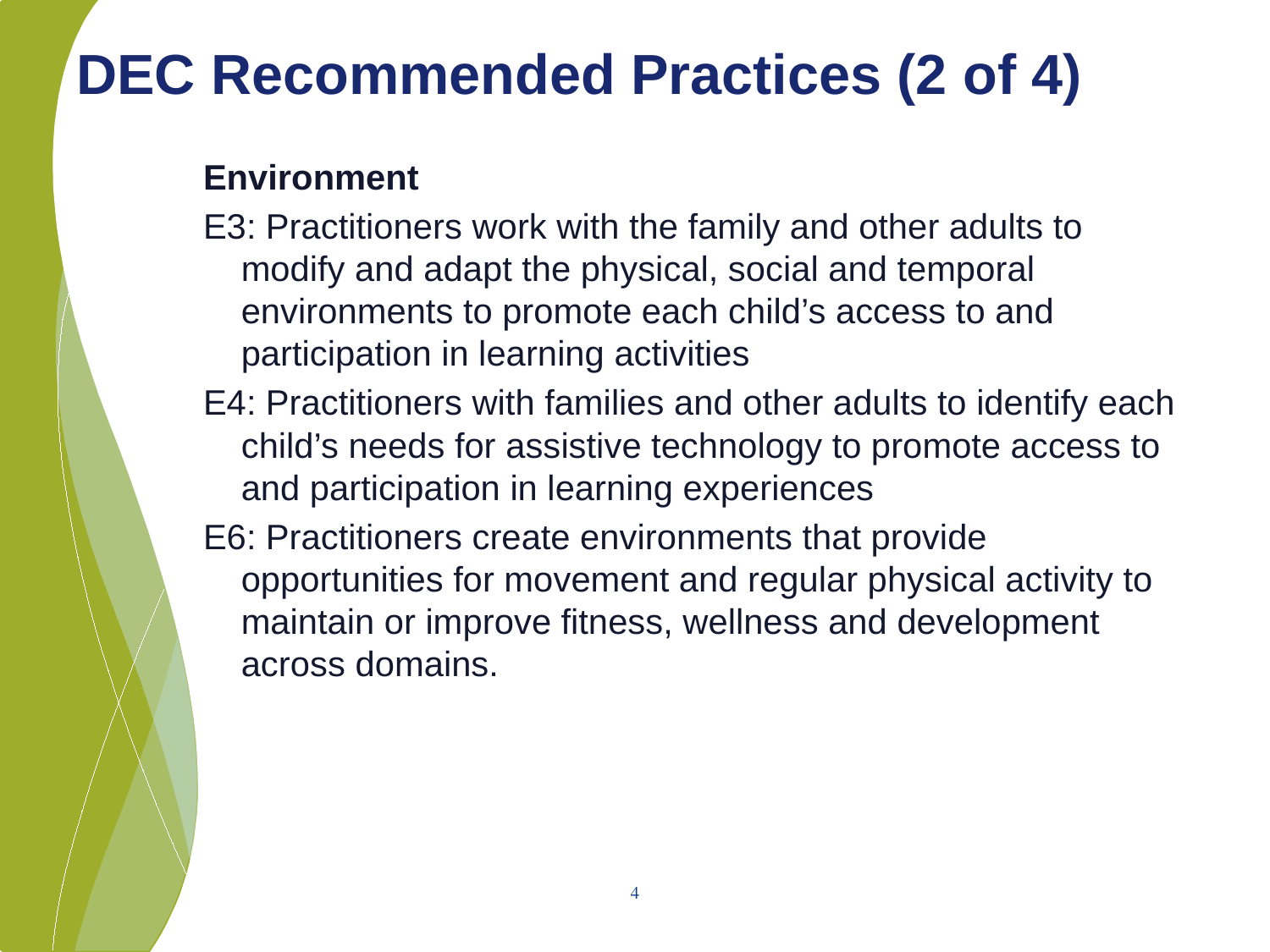

# DEC Recommended Practices (2 of 4)
Environment
E3: Practitioners work with the family and other adults to modify and adapt the physical, social and temporal environments to promote each child’s access to and participation in learning activities
E4: Practitioners with families and other adults to identify each child’s needs for assistive technology to promote access to and participation in learning experiences
E6: Practitioners create environments that provide opportunities for movement and regular physical activity to maintain or improve fitness, wellness and development across domains.
4